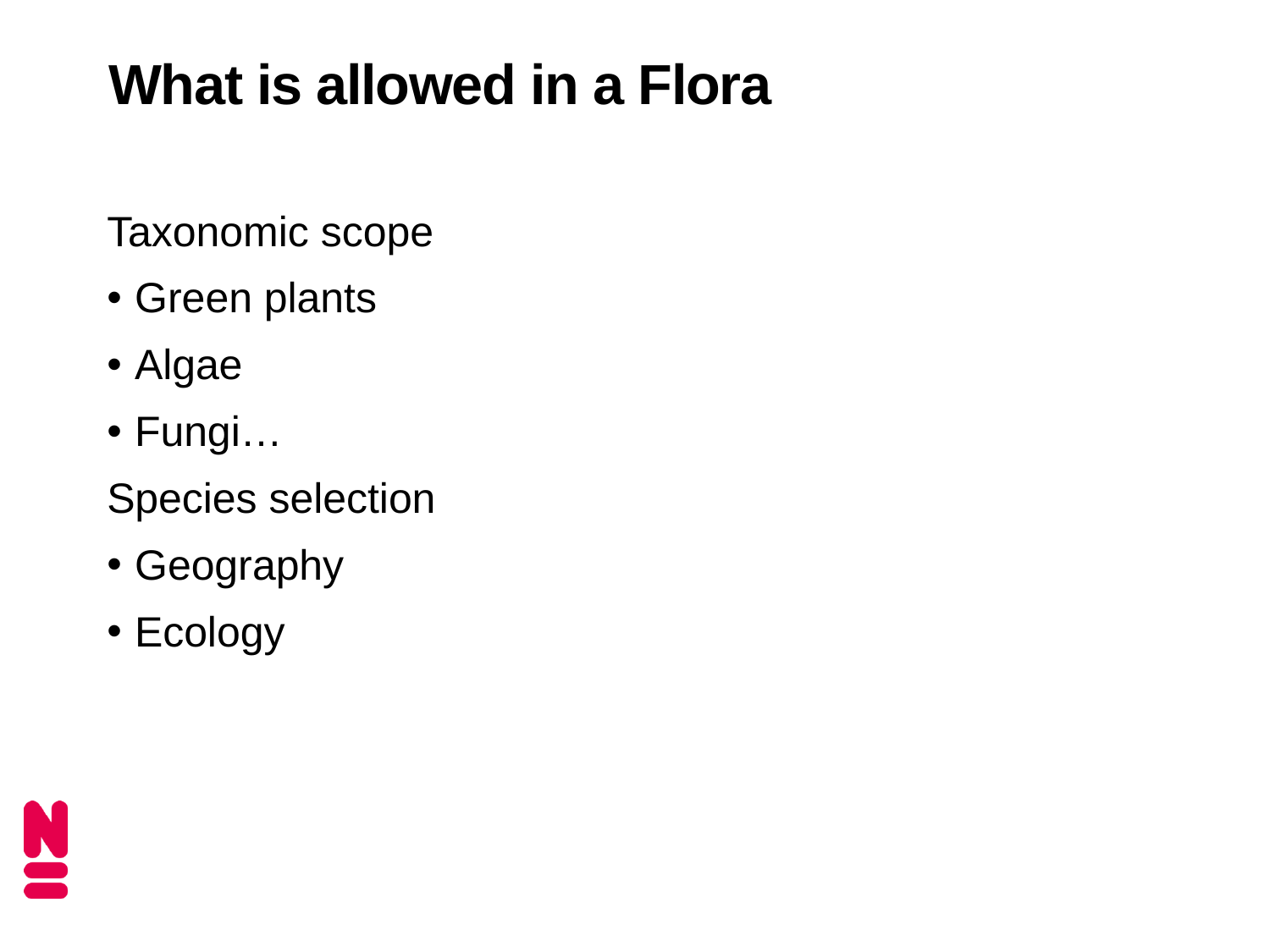

# What is allowed in a Flora
Taxonomic scope
Green plants
Algae
Fungi…
Species selection
Geography
Ecology